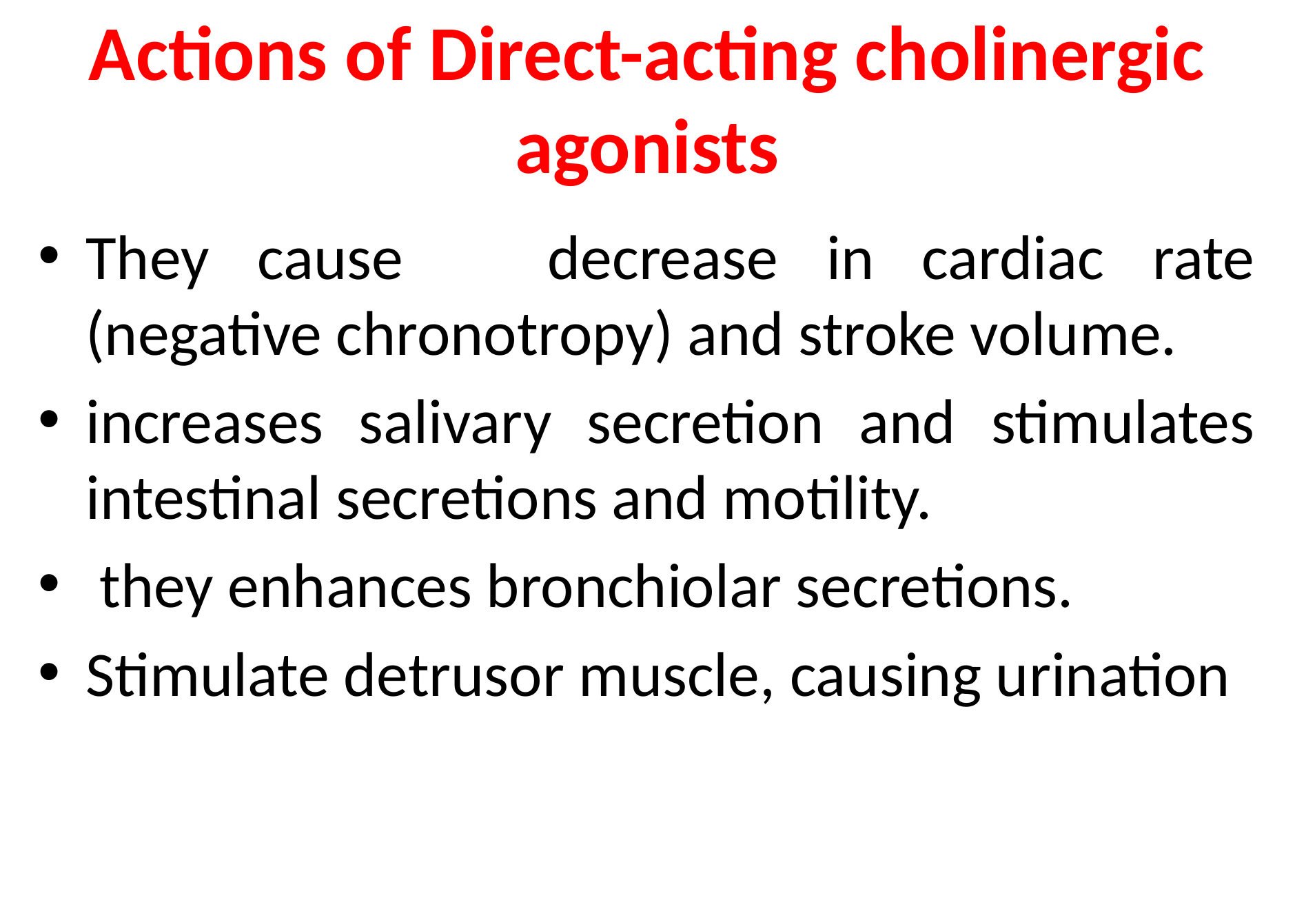

# Actions of Direct-acting cholinergic agonists
They cause   decrease in cardiac rate (negative chronotropy) and stroke volume.
increases salivary secretion and stimulates intestinal secretions and motility.
 they enhances bronchiolar secretions.
Stimulate detrusor muscle, causing urination